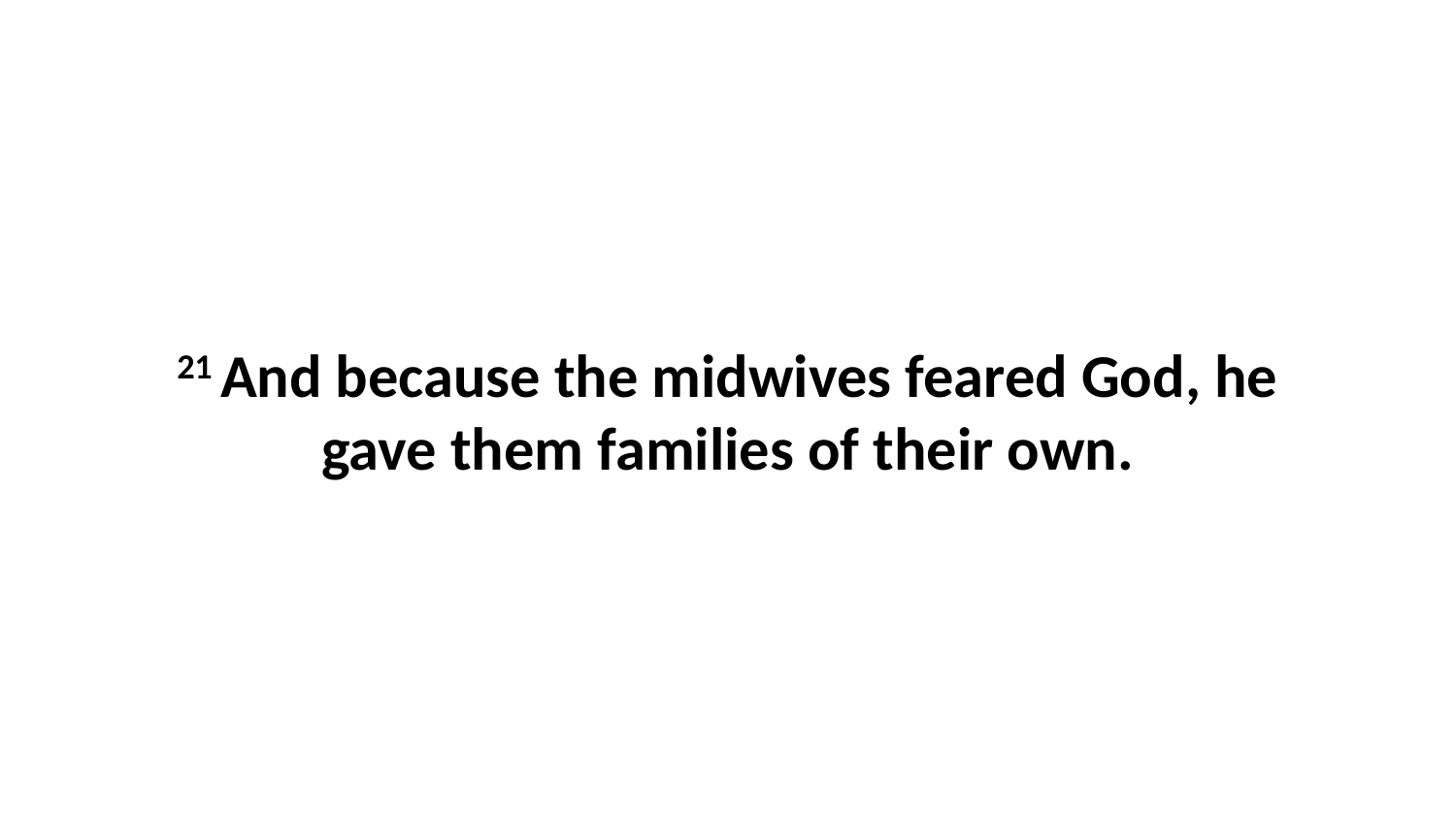

21 And because the midwives feared God, he gave them families of their own.